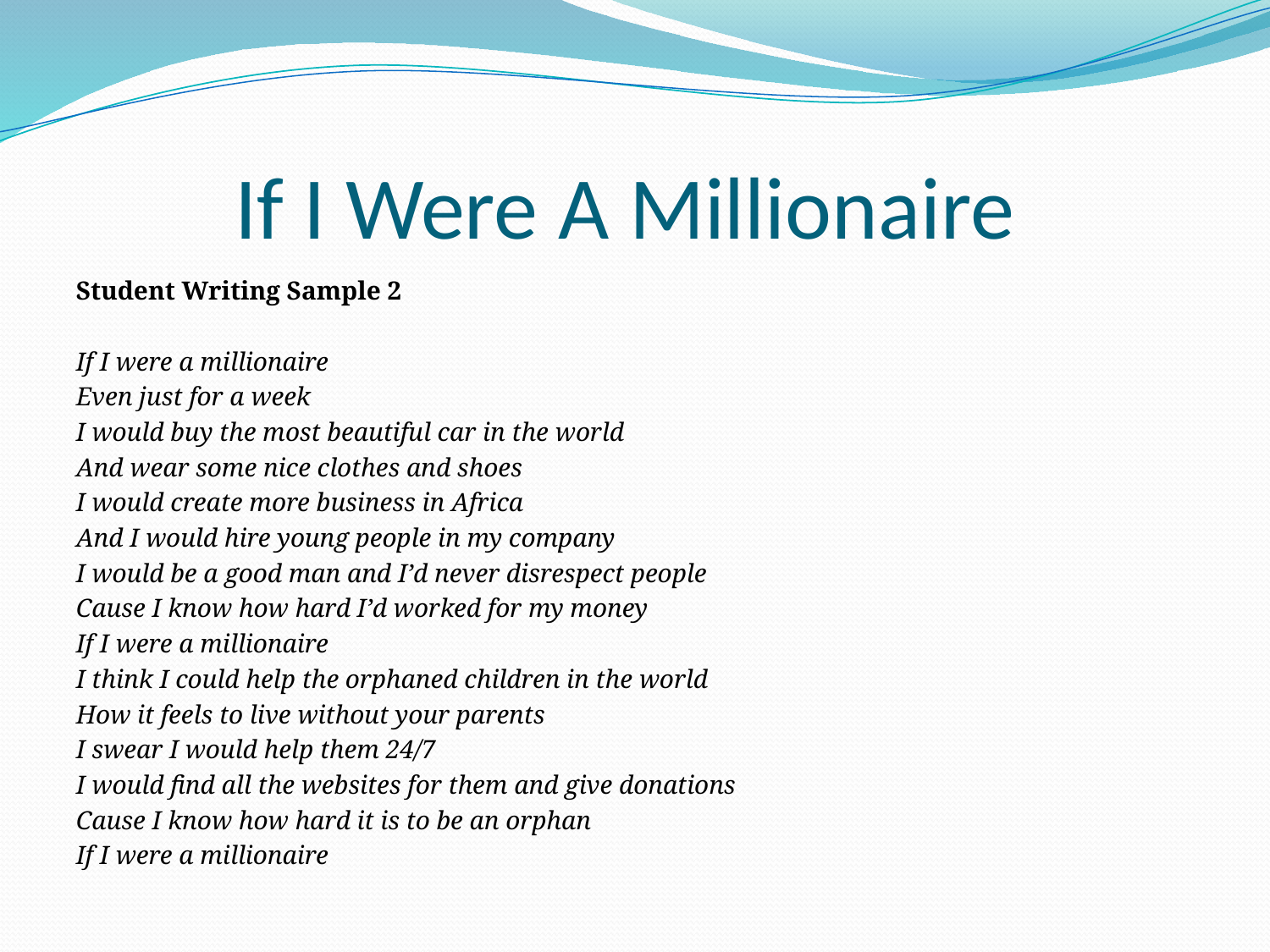

# If I Were A Millionaire
Student Writing Sample 2

If I were a millionaire
Even just for a week
I would buy the most beautiful car in the world
And wear some nice clothes and shoes
I would create more business in Africa
And I would hire young people in my company
I would be a good man and I’d never disrespect people
Cause I know how hard I’d worked for my money
If I were a millionaire
I think I could help the orphaned children in the world
How it feels to live without your parents
I swear I would help them 24/7
I would find all the websites for them and give donations
Cause I know how hard it is to be an orphan
If I were a millionaire